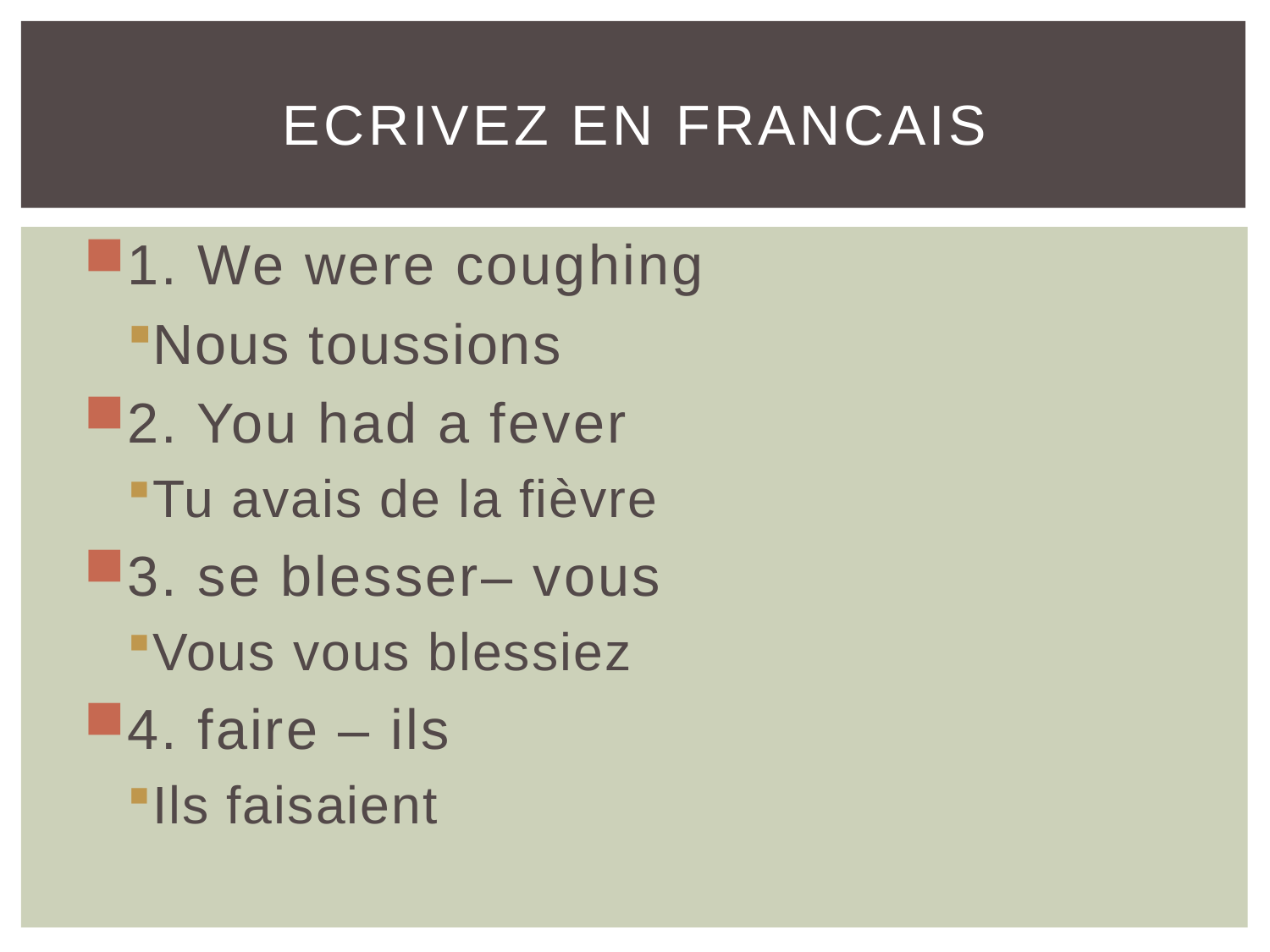

# Ecrivez en francais
1. We were coughing
Nous toussions
2. You had a fever
Tu avais de la fièvre
3. se blesser– vous
Vous vous blessiez
4. faire – ils
Ils faisaient